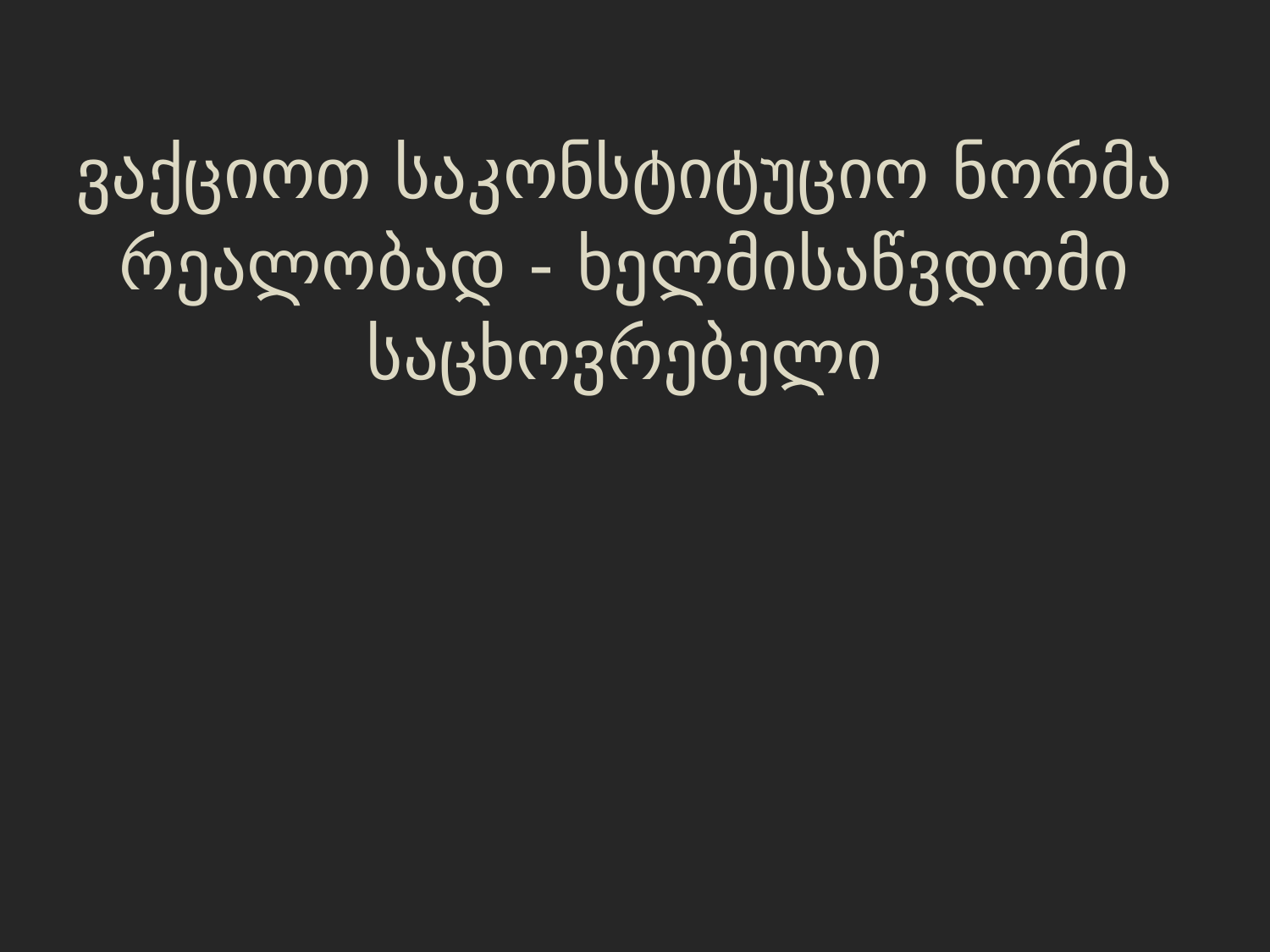

ვაქციოთ საკონსტიტუციო ნორმა რეალობად - ხელმისაწვდომი საცხოვრებელი